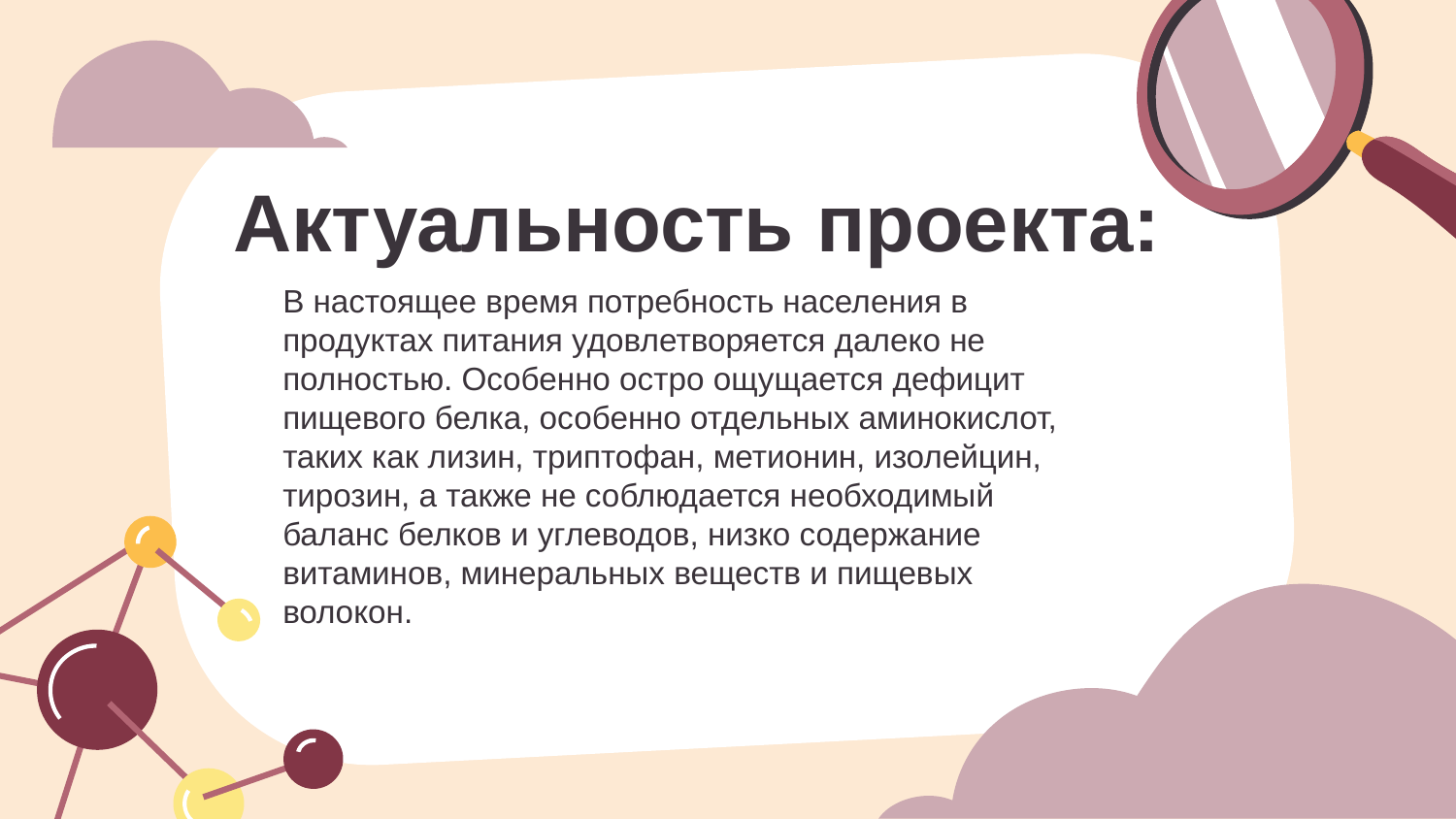

Актуальность проекта:
В настоящее время потребность населения в продуктах питания удовлетворяется далеко не полностью. Особенно остро ощущается дефицит пищевого белка, особенно отдельных аминокислот, таких как лизин, триптофан, метионин, изолейцин, тирозин, а также не соблюдается необходимый баланс белков и углеводов, низко содержание витаминов, минеральных веществ и пищевых волокон.